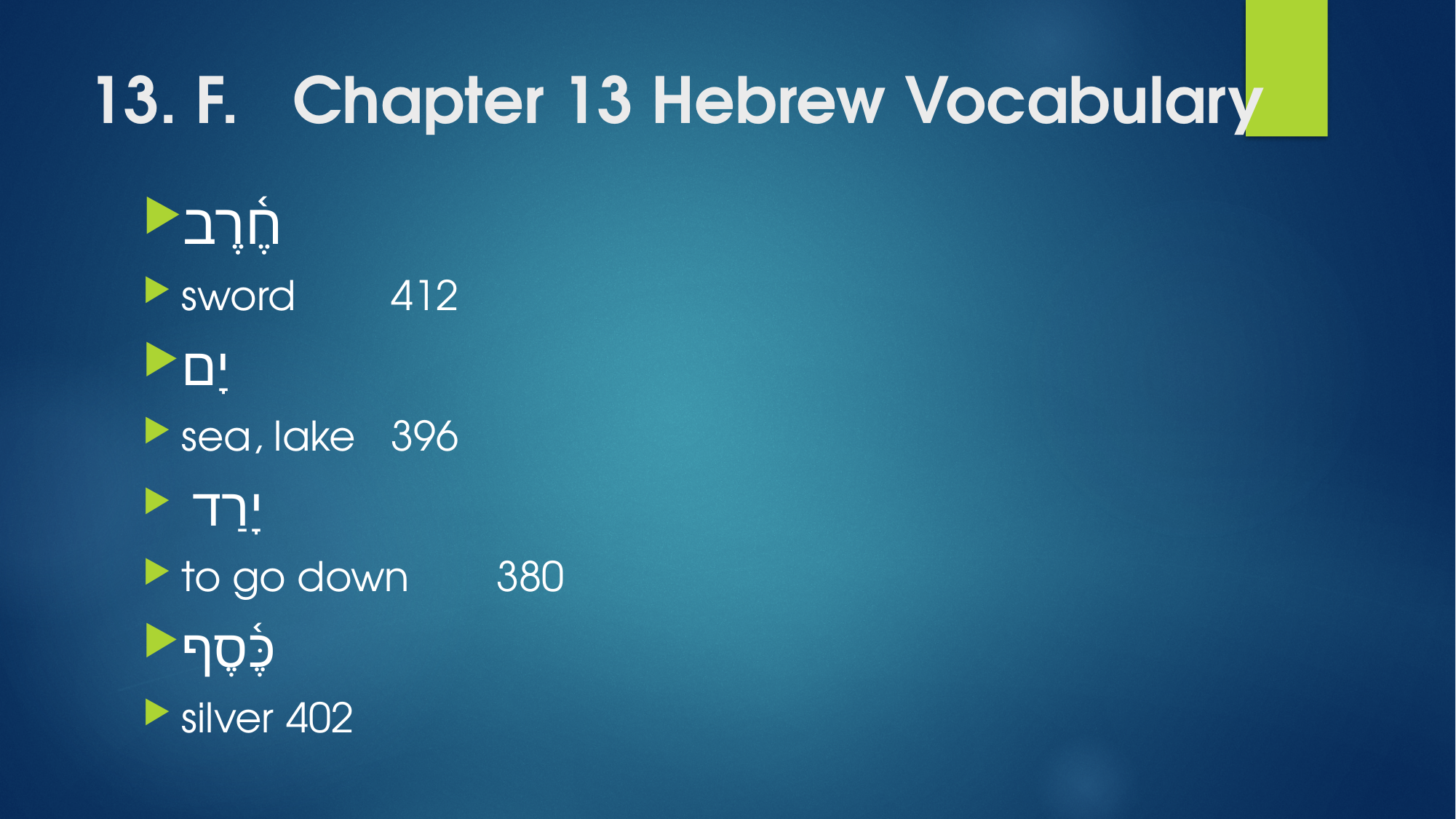

# 13. F.   Chapter 13 Hebrew Vocabulary
חֶ֫רֶב
sword					412
יָם
sea, lake				396
 יָרַד
to go down 			380
כֶּ֫סֶף
silver 					402